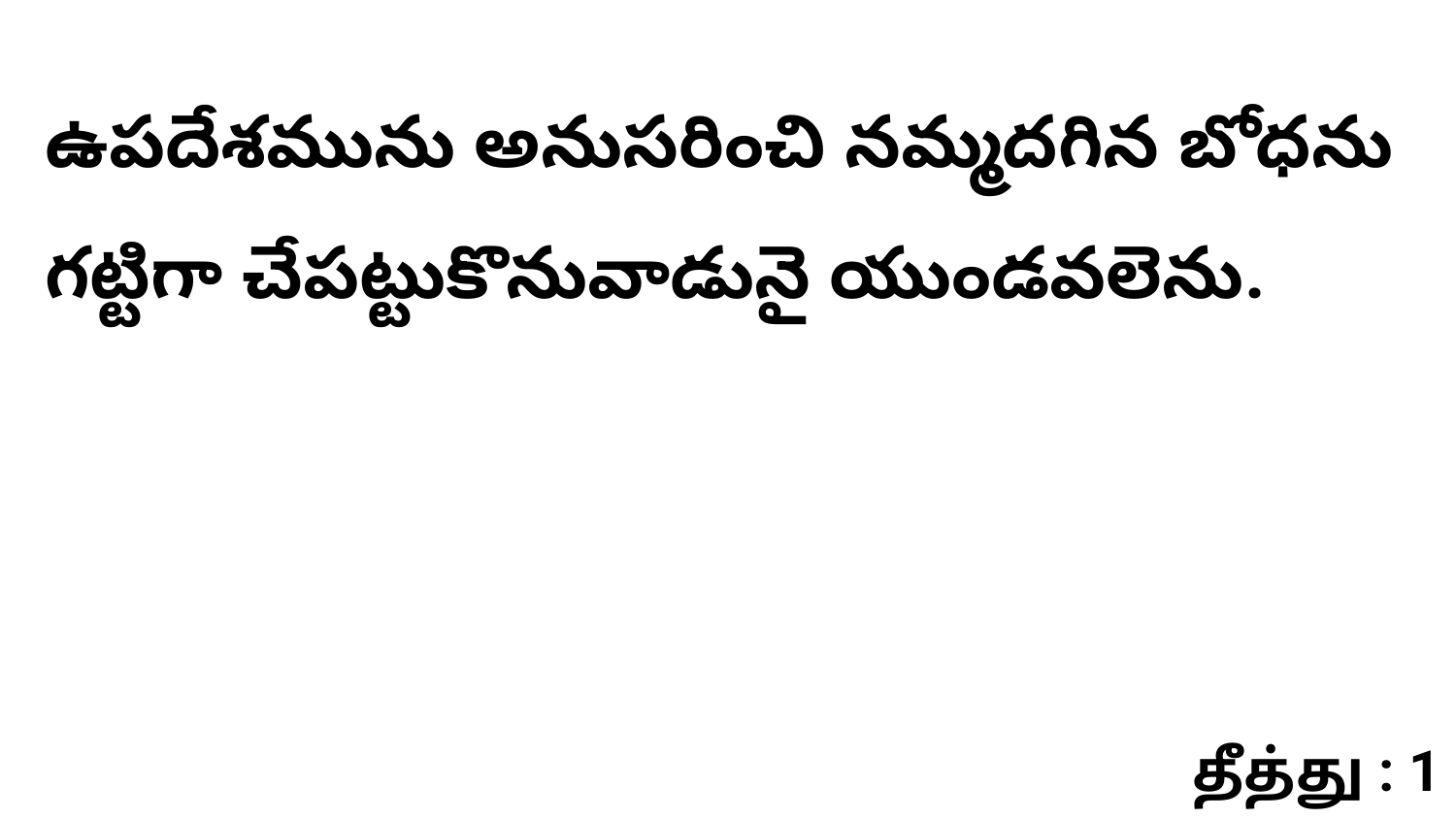

ఉపదేశమును అనుసరించి నమ్మదగిన బోధను గట్టిగా చేపట్టుకొనువాడునై యుండవలెను.
தீத்து : 1